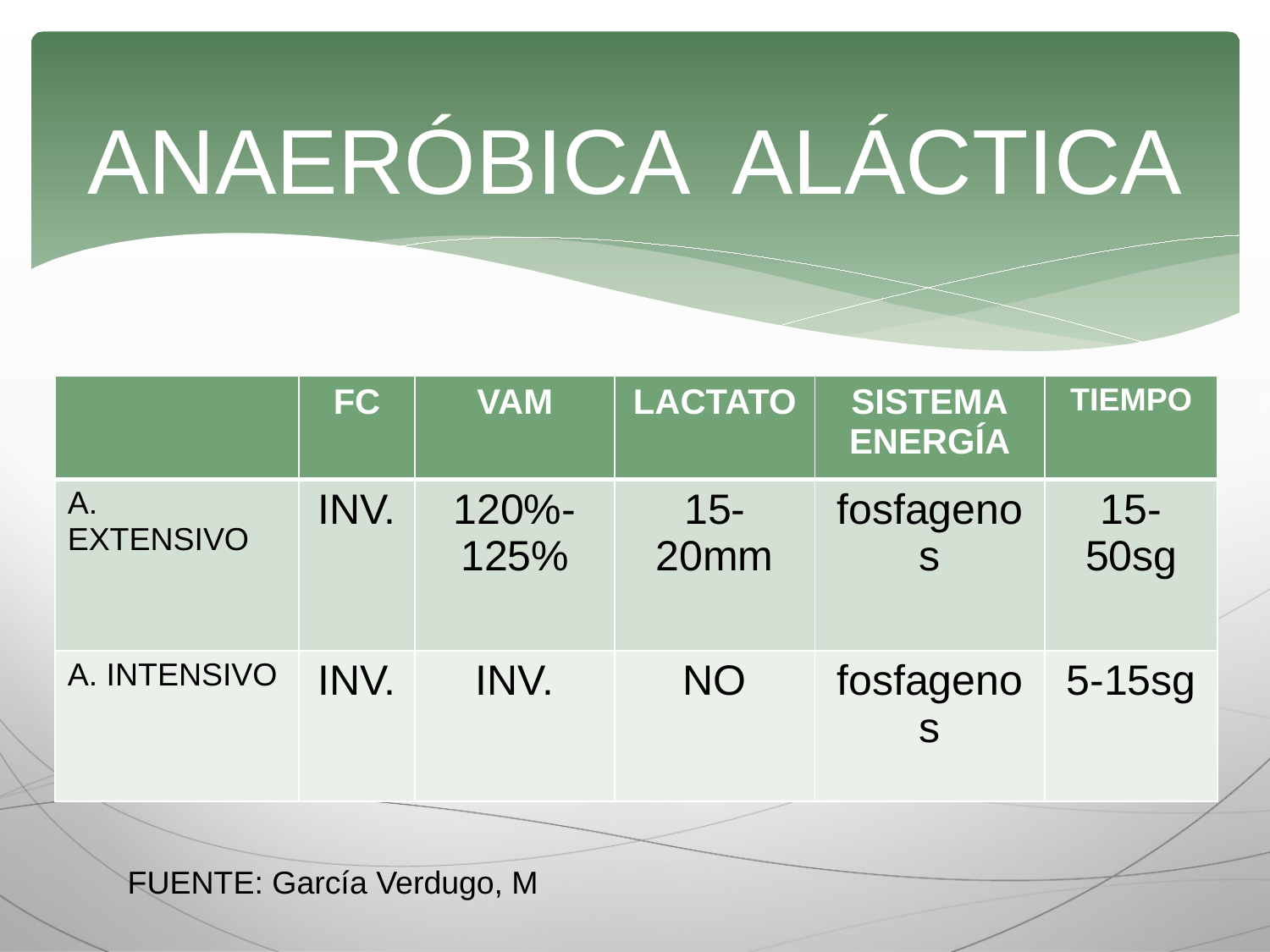

# ANAERÓBICA  ALÁCTICA
|  | FC | VAM | LACTATO | SISTEMA ENERGÍA | TIEMPO |
| --- | --- | --- | --- | --- | --- |
| A. EXTENSIVO | INV. | 120%-125% | 15-20mm | fosfagenos | 15-50sg |
| A. INTENSIVO | INV. | INV. | NO | fosfagenos | 5-15sg |
FUENTE: García Verdugo, M